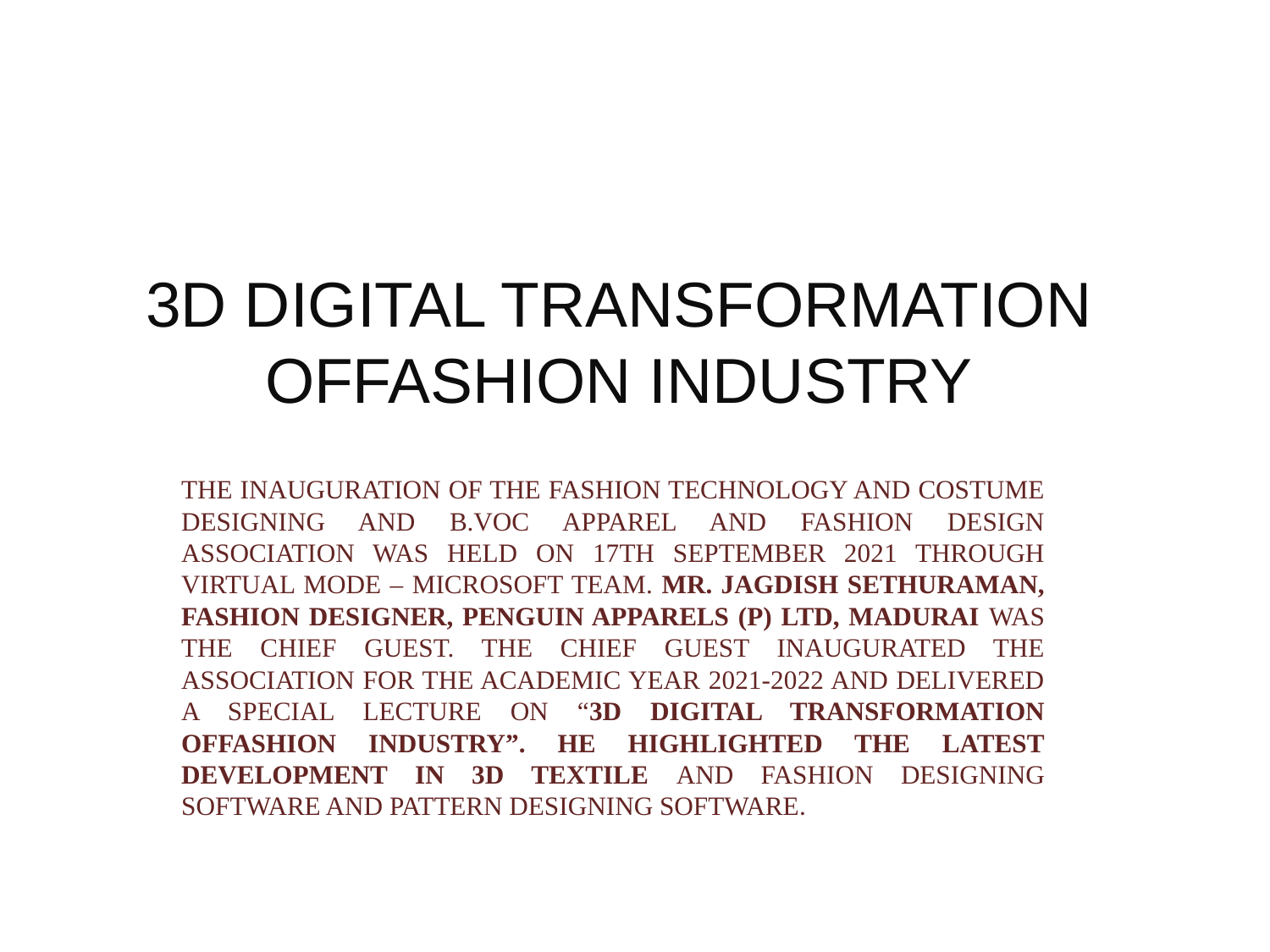

# 3D DIGITAL TRANSFORMATION OFFASHION INDUSTRY
THE INAUGURATION OF THE FASHION TECHNOLOGY AND COSTUME DESIGNING AND B.VOC APPAREL AND FASHION DESIGN ASSOCIATION WAS HELD ON 17TH SEPTEMBER 2021 THROUGH VIRTUAL MODE – MICROSOFT TEAM. MR. JAGDISH SETHURAMAN, FASHION DESIGNER, PENGUIN APPARELS (P) LTD, MADURAI WAS THE CHIEF GUEST. THE CHIEF GUEST INAUGURATED THE ASSOCIATION FOR THE ACADEMIC YEAR 2021-2022 AND DELIVERED A SPECIAL LECTURE ON “3D DIGITAL TRANSFORMATION OFFASHION INDUSTRY”. HE HIGHLIGHTED THE LATEST DEVELOPMENT IN 3D TEXTILE AND FASHION DESIGNING SOFTWARE AND PATTERN DESIGNING SOFTWARE.